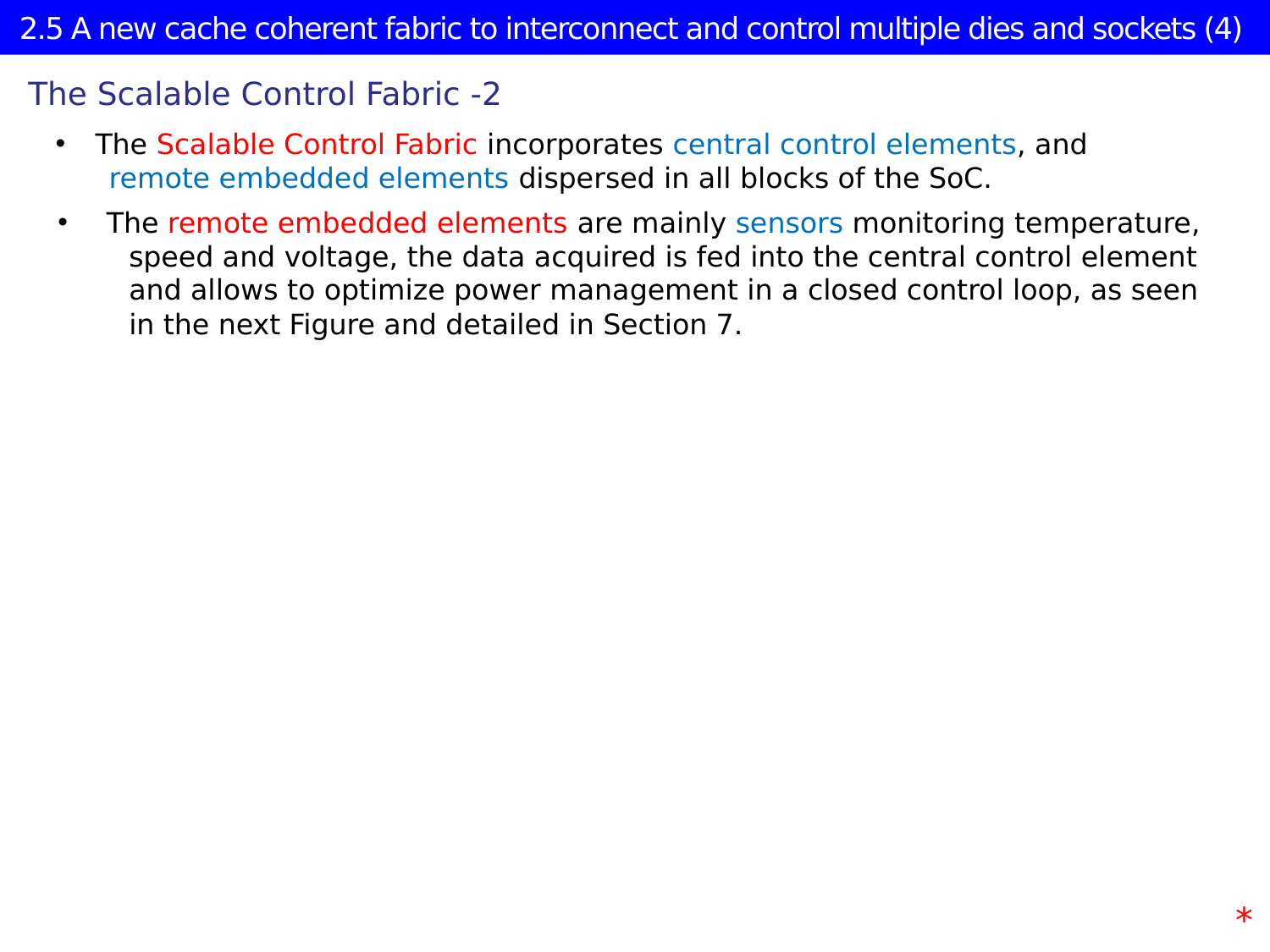

# 2.5 A new cache coherent fabric to interconnect and control multiple dies and sockets (4)
The Scalable Control Fabric -2
The Scalable Control Fabric incorporates central control elements, and
      remote embedded elements dispersed in all blocks of the SoC.
 The remote embedded elements are mainly sensors monitoring temperature,
        speed and voltage, the data acquired is fed into the central control element
        and allows to optimize power management in a closed control loop, as seen
        in the next Figure and detailed in Section 7.
*